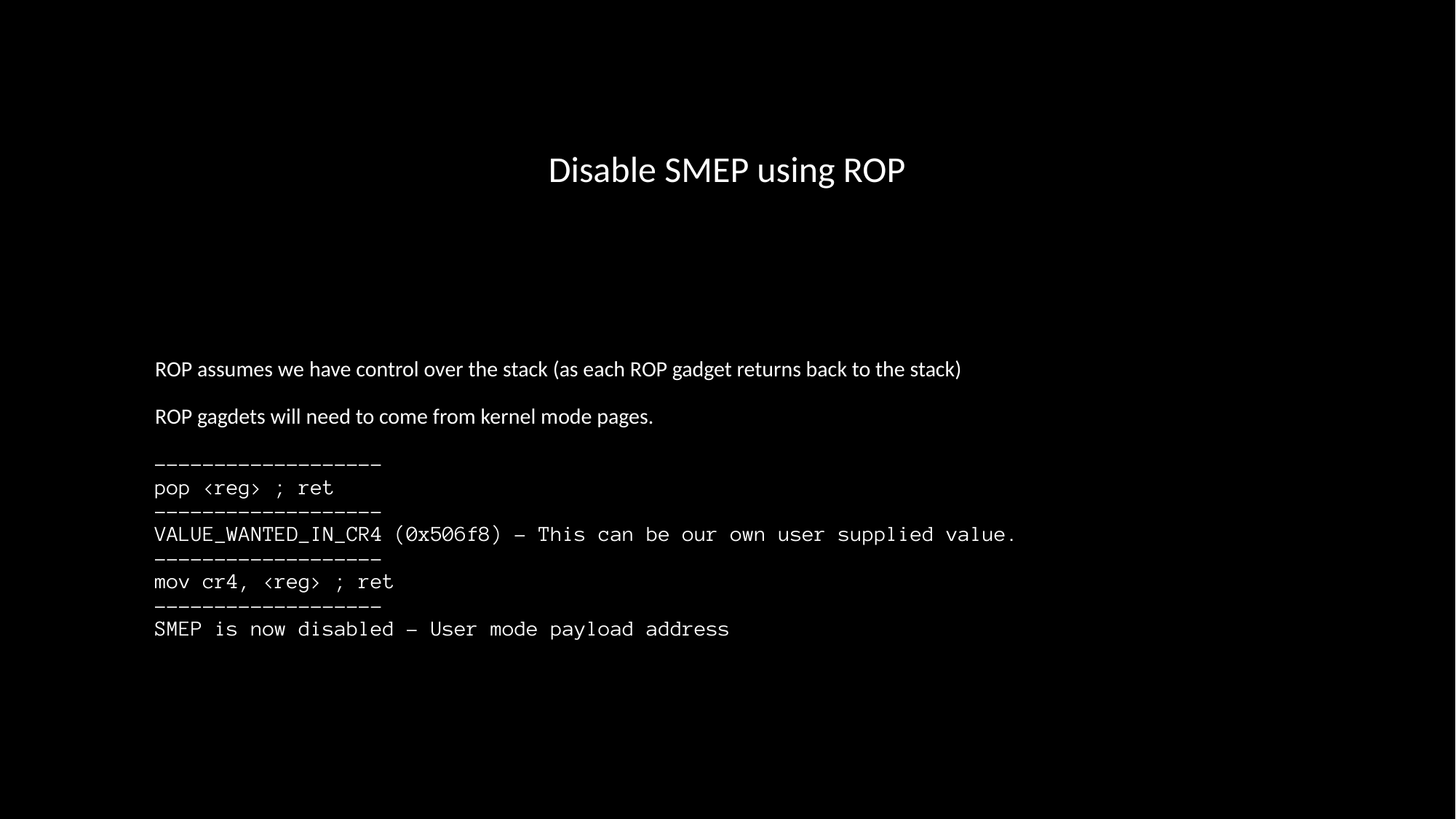

Disable SMEP using ROP
# ROP assumes we have control over the stack (as each ROP gadget returns back to the stack) ROP gagdets will need to come from kernel mode pages. ------------------- pop <reg> ; ret ------------------- VALUE_WANTED_IN_CR4 (0x506f8) - This can be our own user supplied value. ------------------- mov cr4, <reg> ; ret ------------------- SMEP is now disabled - User mode payload address